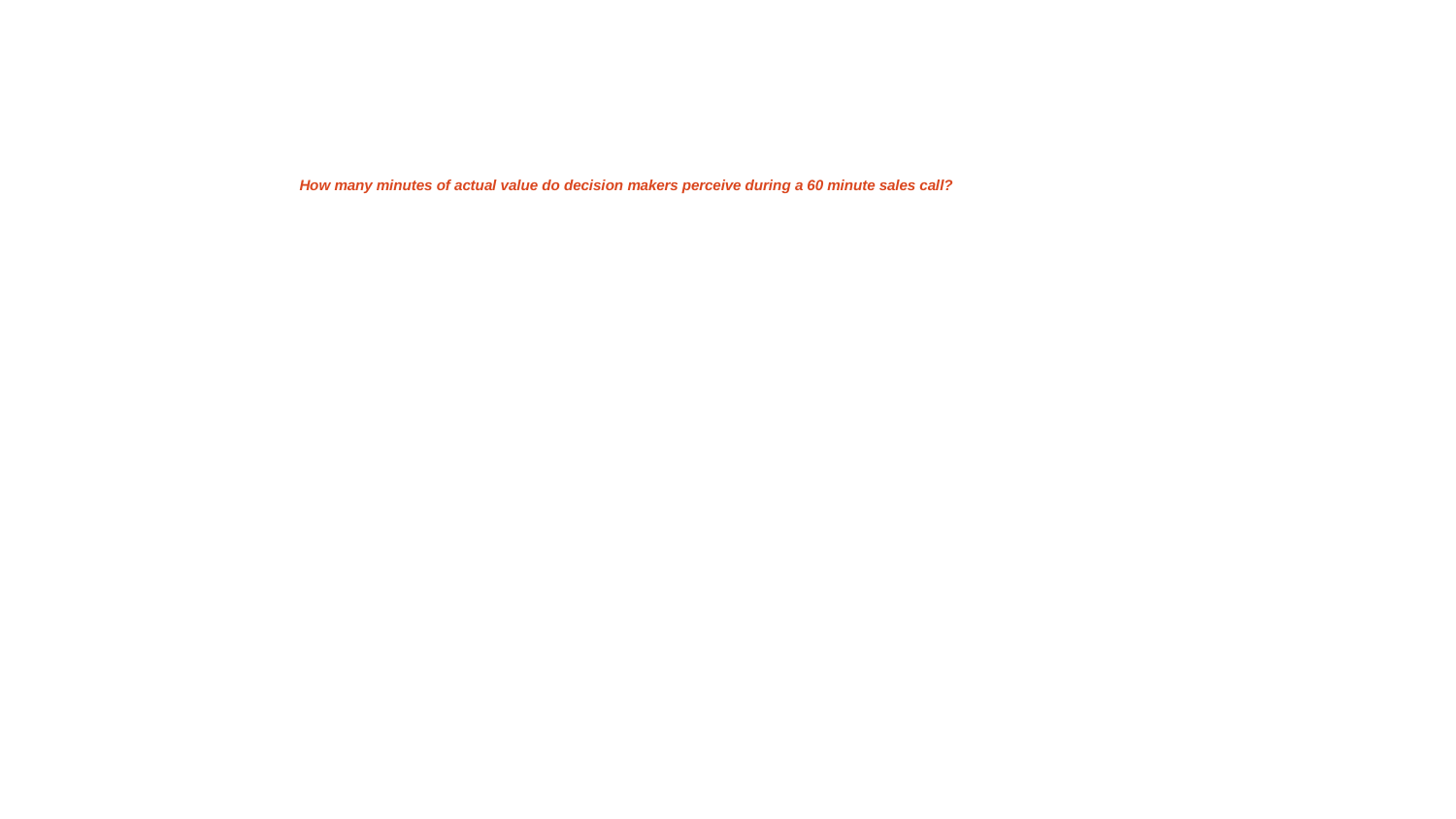

How many minutes of actual value do decision makers perceive during a 60 minute sales call?
3